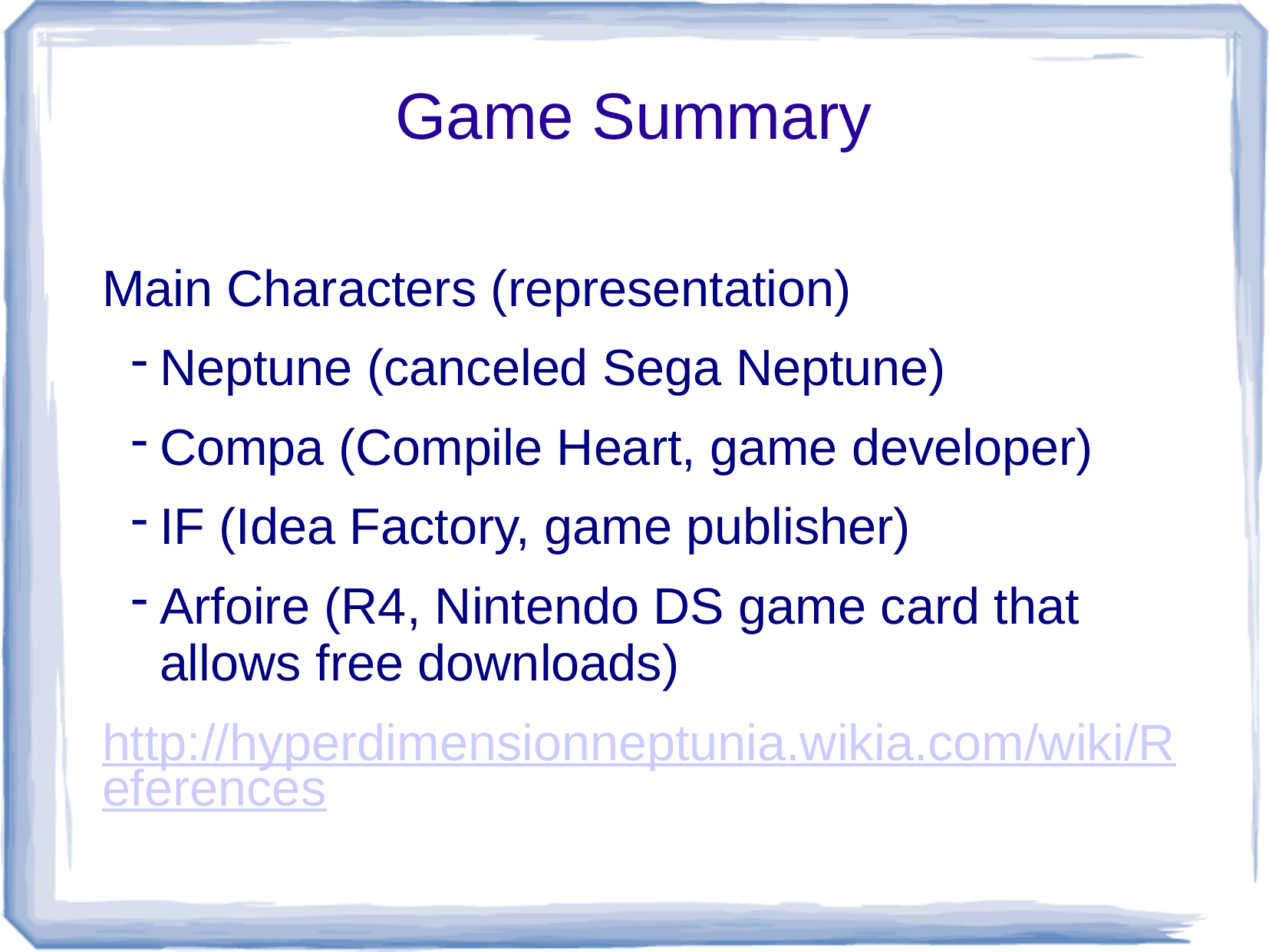

# Game Summary
Main Characters (representation)
Neptune (canceled Sega Neptune)
Compa (Compile Heart, game developer)
IF (Idea Factory, game publisher)
Arfoire (R4, Nintendo DS game card that allows free downloads)
http://hyperdimensionneptunia.wikia.com/wiki/References